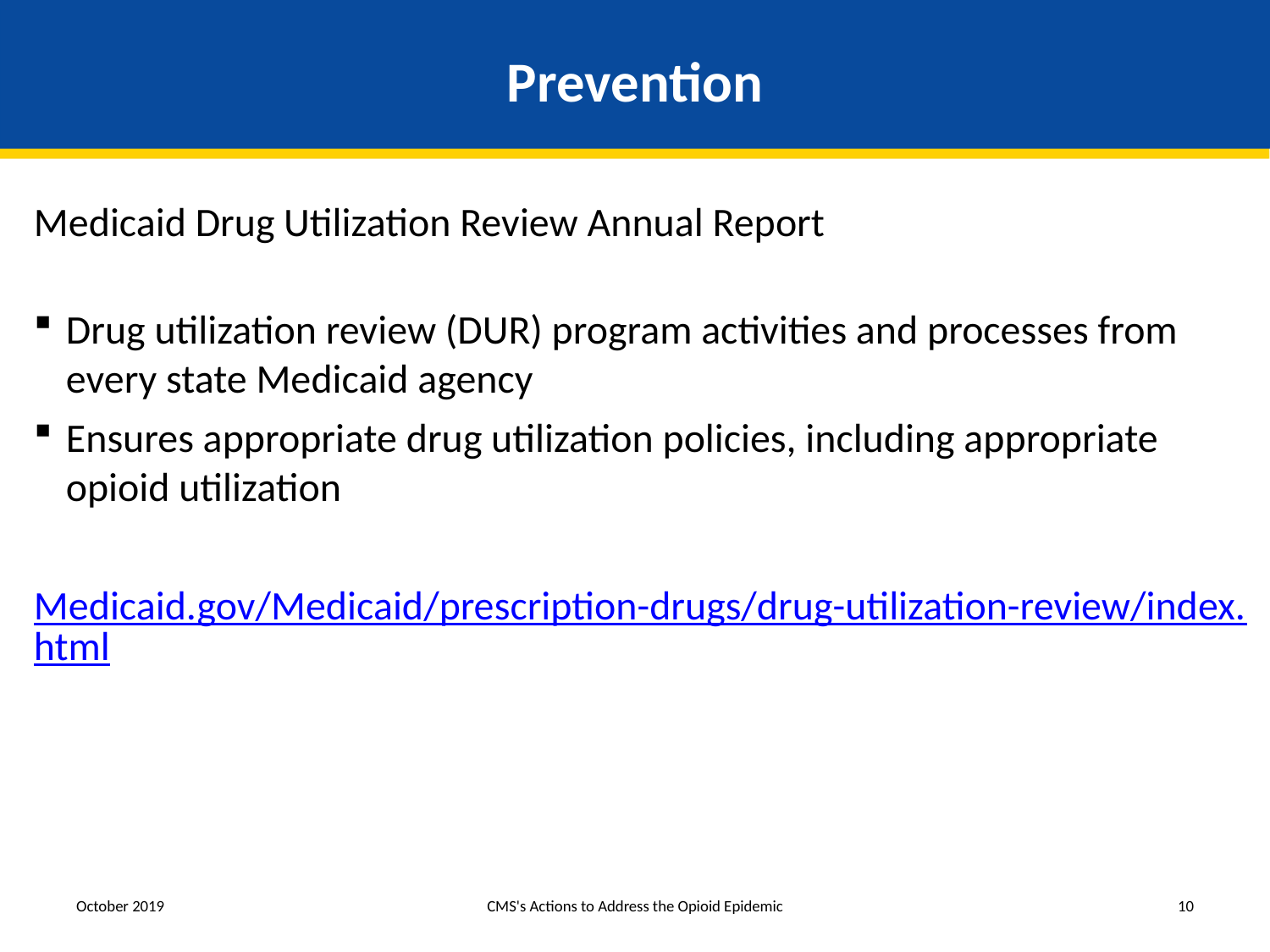

# Prevention
Medicaid Drug Utilization Review Annual Report
Drug utilization review (DUR) program activities and processes from every state Medicaid agency
Ensures appropriate drug utilization policies, including appropriate opioid utilization

Medicaid.gov/Medicaid/prescription-drugs/drug-utilization-review/index.html
October 2019
CMS's Actions to Address the Opioid Epidemic
10